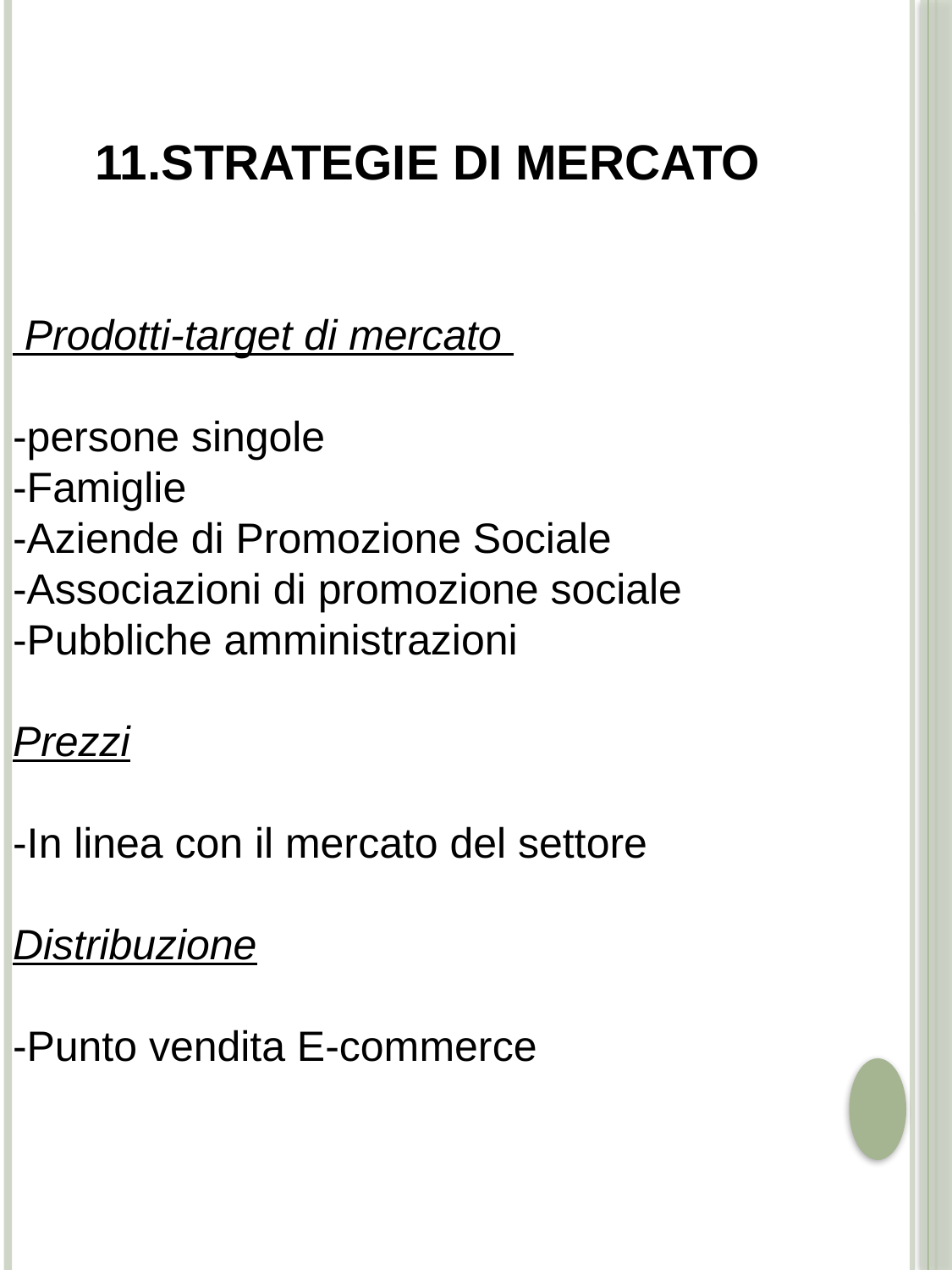

11.STRATEGIE DI MERCATO

 Prodotti-target di mercato

-persone singole
-Famiglie
-Aziende di Promozione Sociale
-Associazioni di promozione sociale
-Pubbliche amministrazioni

Prezzi

-In linea con il mercato del settore

Distribuzione

-Punto vendita E-commerce